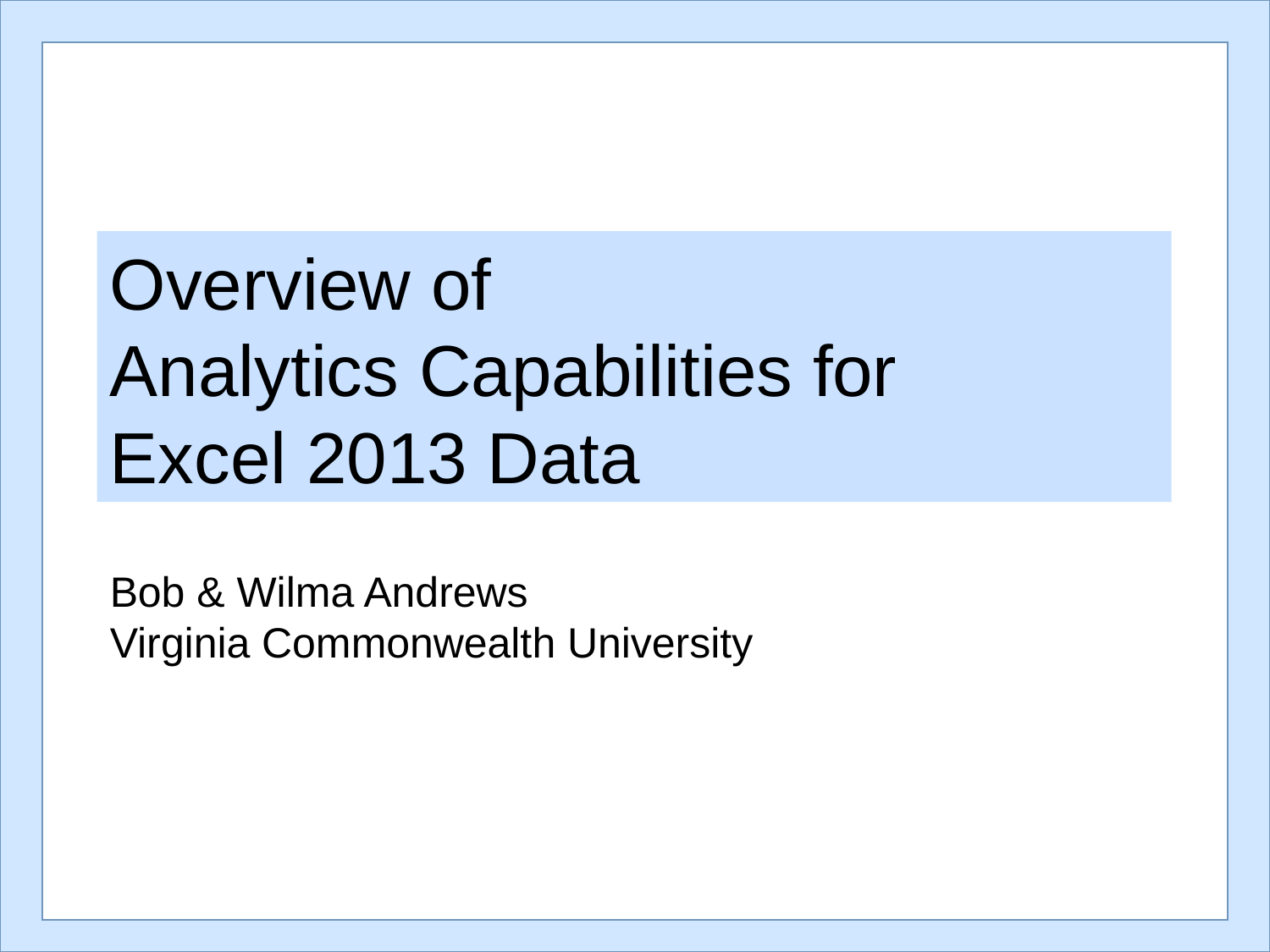

# Overview of Analytics Capabilities for Excel 2013 Data
Bob & Wilma Andrews
Virginia Commonwealth University